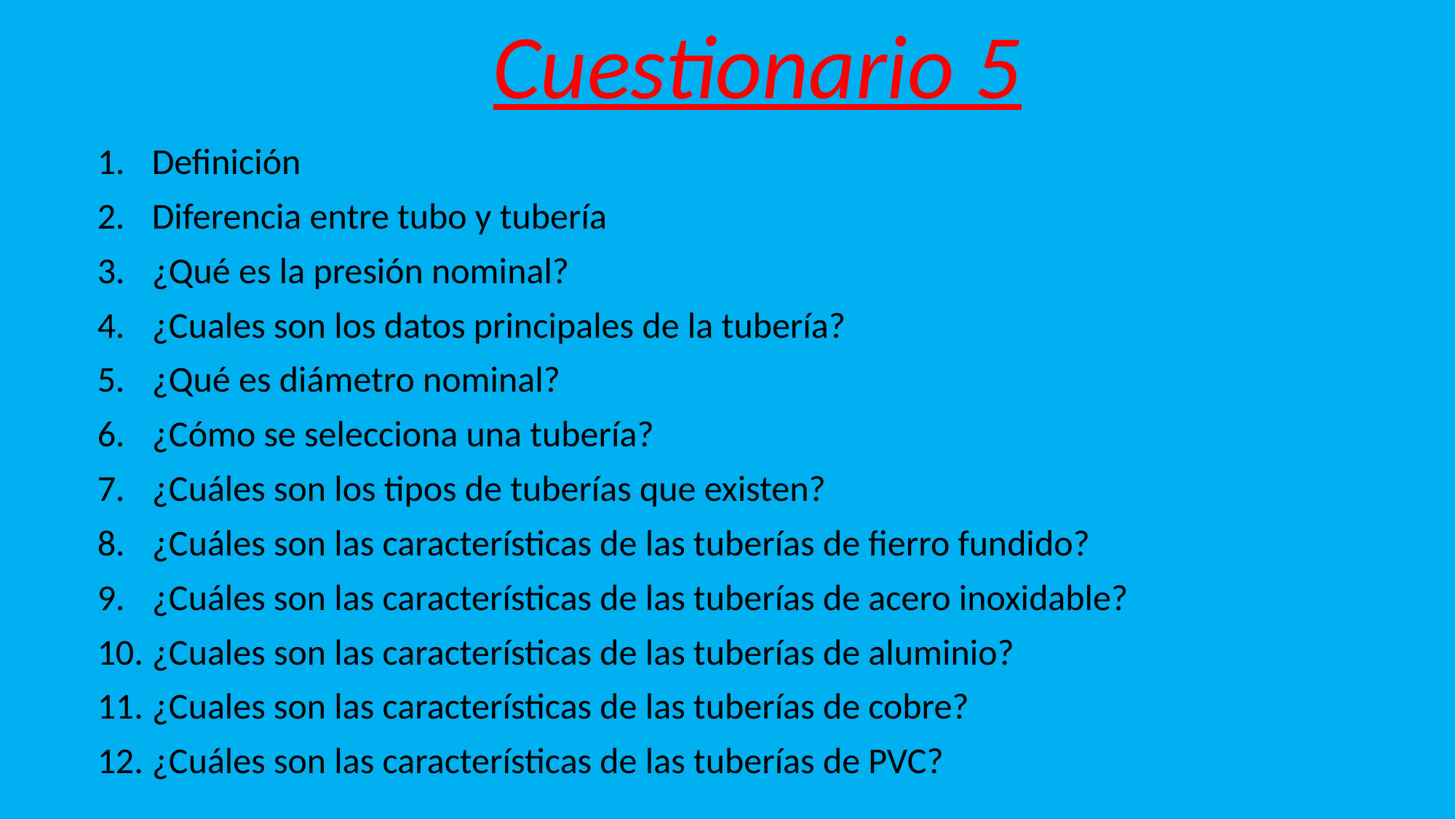

# Cuestionario 5
Definición
Diferencia entre tubo y tubería
¿Qué es la presión nominal?
¿Cuales son los datos principales de la tubería?
¿Qué es diámetro nominal?
¿Cómo se selecciona una tubería?
¿Cuáles son los tipos de tuberías que existen?
¿Cuáles son las características de las tuberías de fierro fundido?
¿Cuáles son las características de las tuberías de acero inoxidable?
¿Cuales son las características de las tuberías de aluminio?
¿Cuales son las características de las tuberías de cobre?
¿Cuáles son las características de las tuberías de PVC?